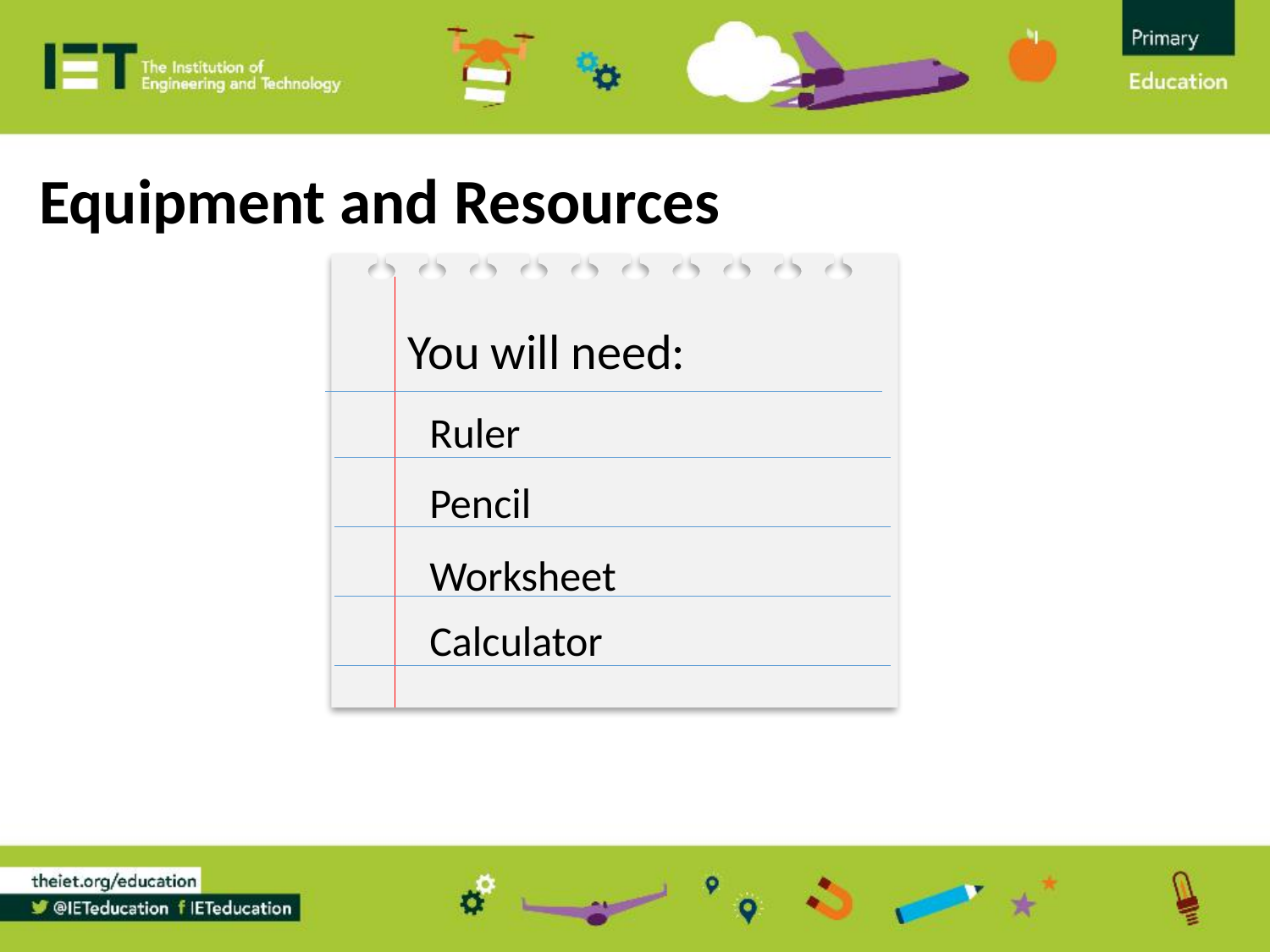

Equipment and Resources

You will need:
Ruler
Pencil
Worksheet
Calculator